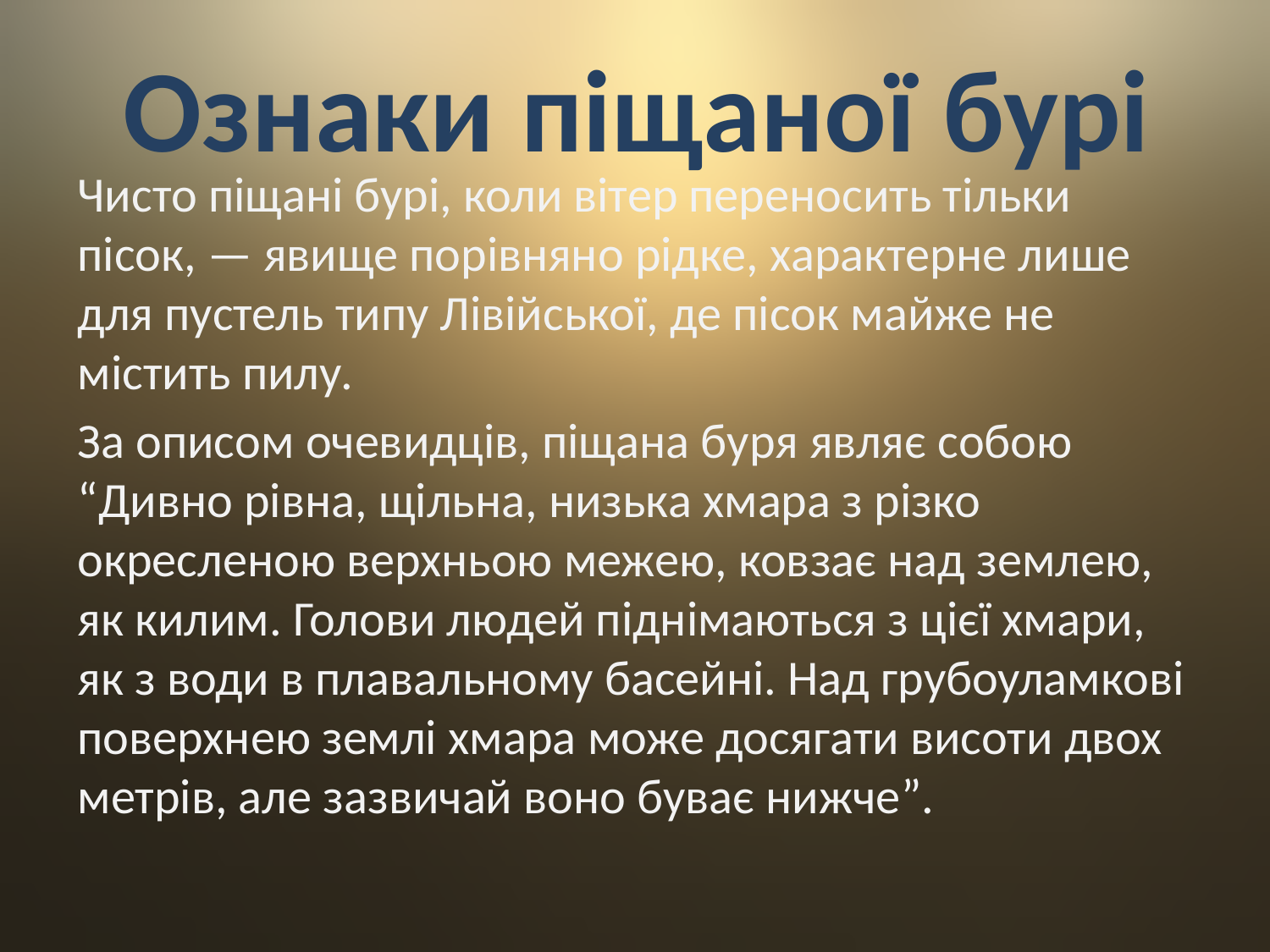

# Ознаки піщаної бурі
Чисто піщані бурі, коли вітер переносить тільки пісок, — явище порівняно рідке, характерне лише для пустель типу Лівійської, де пісок майже не містить пилу.
За описом очевидців, піщана буря являє собою “Дивно рівна, щільна, низька хмара з різко окресленою верхньою межею, ковзає над землею, як килим. Голови людей піднімаються з цієї хмари, як з води в плавальному басейні. Над грубоуламкові поверхнею землі хмара може досягати висоти двох метрів, але зазвичай воно буває нижче”.